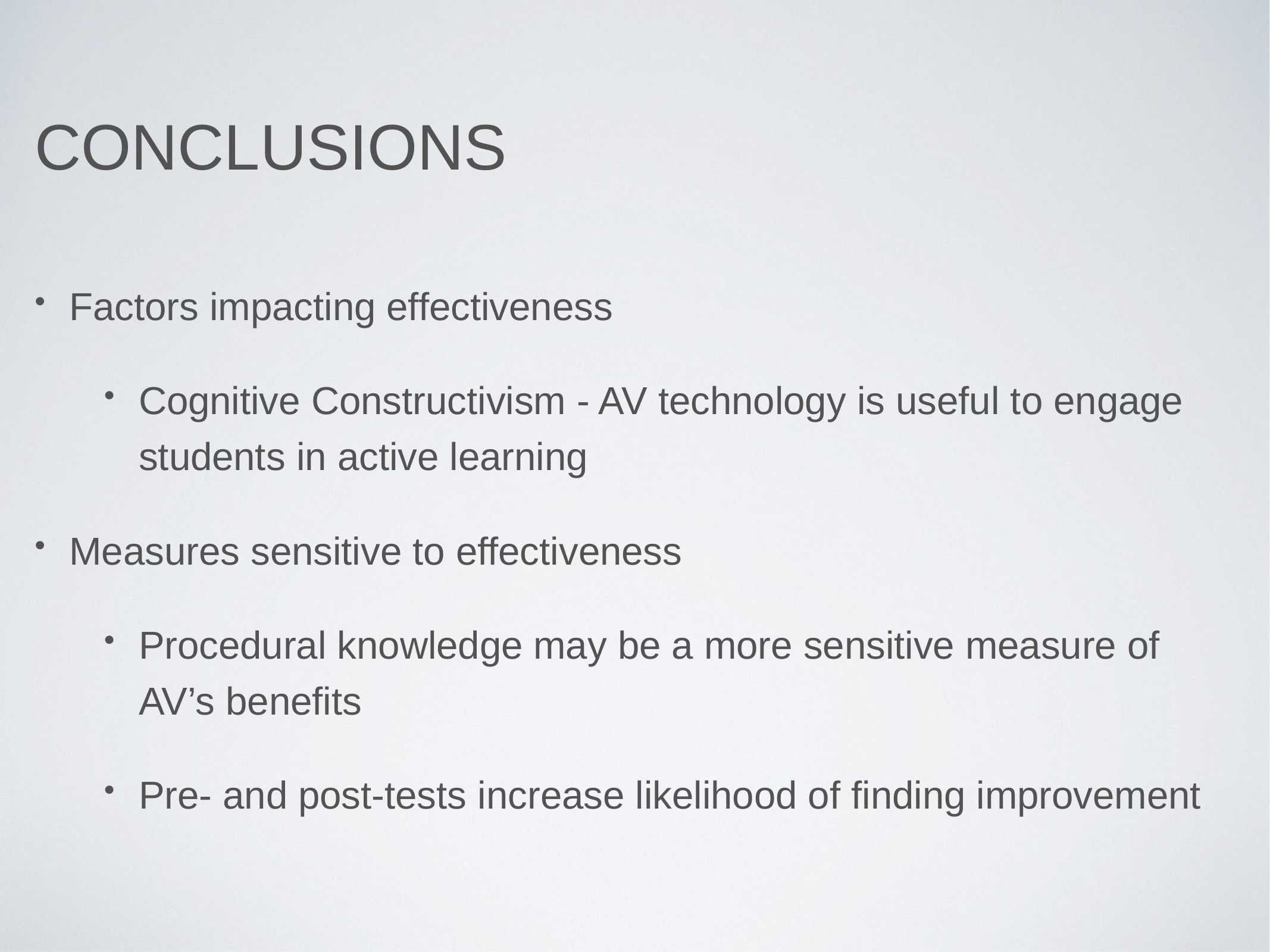

# Conclusions
Factors impacting effectiveness
Cognitive Constructivism - AV technology is useful to engage students in active learning
Measures sensitive to effectiveness
Procedural knowledge may be a more sensitive measure of AV’s benefits
Pre- and post-tests increase likelihood of finding improvement